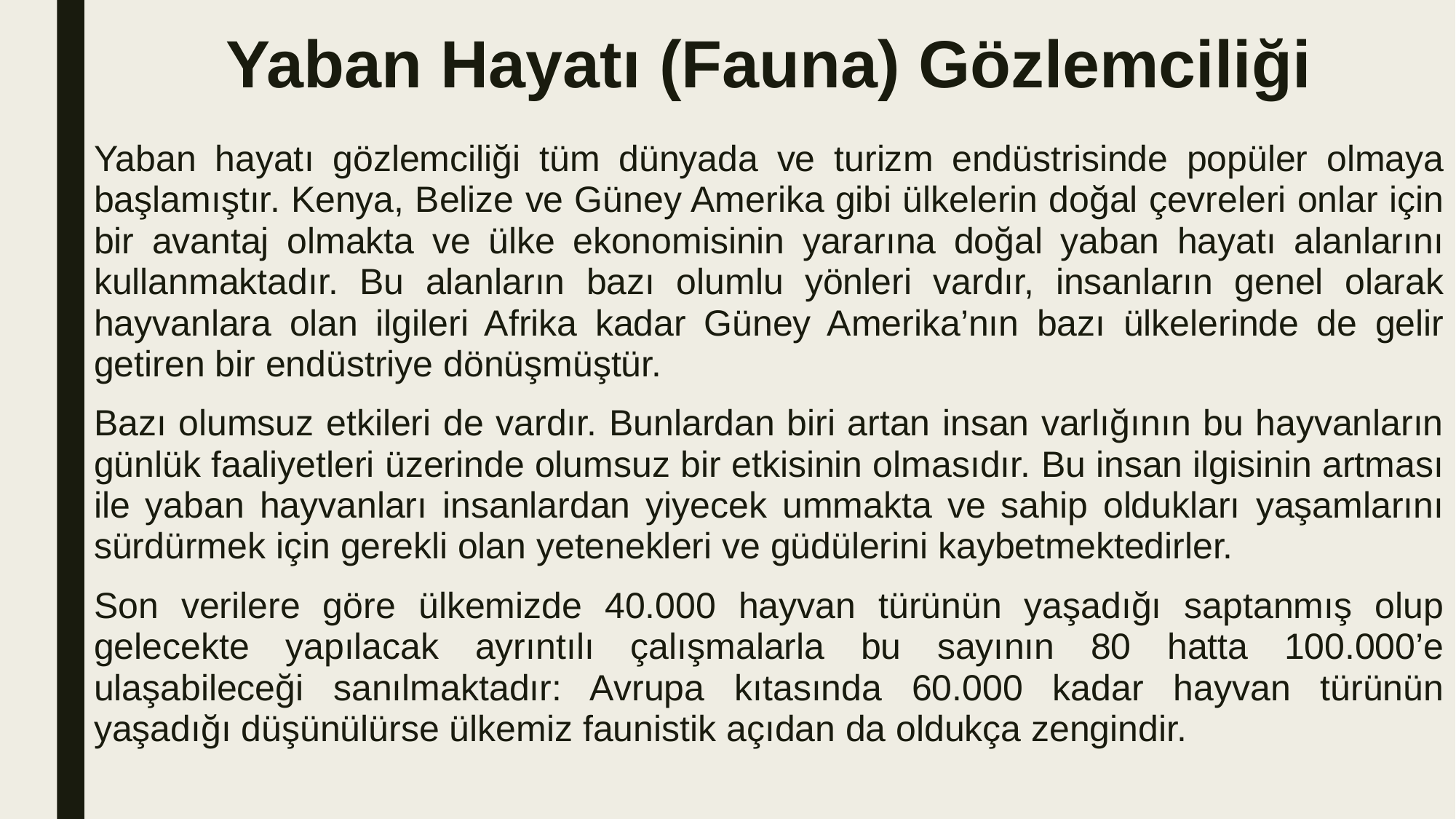

# Yaban Hayatı (Fauna) Gözlemciliği
Yaban hayatı gözlemciliği tüm dünyada ve turizm endüstrisinde popüler olmaya başlamıştır. Kenya, Belize ve Güney Amerika gibi ülkelerin doğal çevreleri onlar için bir avantaj olmakta ve ülke ekonomisinin yararına doğal yaban hayatı alanlarını kullanmaktadır. Bu alanların bazı olumlu yönleri vardır, insanların genel olarak hayvanlara olan ilgileri Afrika kadar Güney Amerika’nın bazı ülkelerinde de gelir getiren bir endüstriye dönüşmüştür.
Bazı olumsuz etkileri de vardır. Bunlardan biri artan insan varlığının bu hayvanların günlük faaliyetleri üzerinde olumsuz bir etkisinin olmasıdır. Bu insan ilgisinin artması ile yaban hayvanları insanlardan yiyecek ummakta ve sahip oldukları yaşamlarını sürdürmek için gerekli olan yetenekleri ve güdülerini kaybetmektedirler.
Son verilere göre ülkemizde 40.000 hayvan türünün yaşadığı saptanmış olup gelecekte yapılacak ayrıntılı çalışmalarla bu sayının 80 hatta 100.000’e ulaşabileceği sanılmaktadır: Avrupa kıtasında 60.000 kadar hayvan türünün yaşadığı düşünülürse ülkemiz faunistik açıdan da oldukça zengindir.